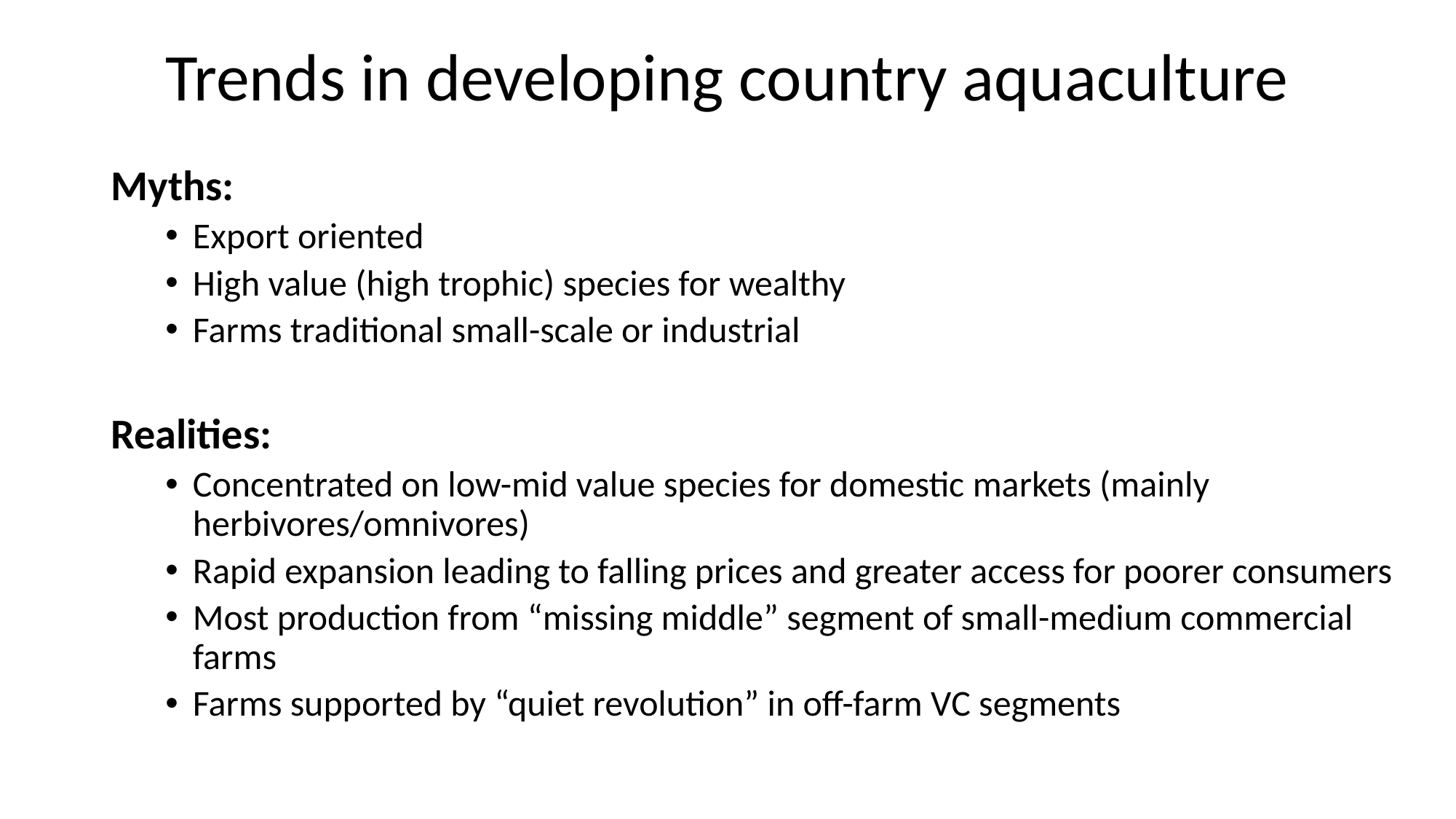

# Trends in developing country aquaculture
Myths:
Export oriented
High value (high trophic) species for wealthy
Farms traditional small-scale or industrial

Realities:
Concentrated on low-mid value species for domestic markets (mainly herbivores/omnivores)
Rapid expansion leading to falling prices and greater access for poorer consumers
Most production from “missing middle” segment of small-medium commercial farms
Farms supported by “quiet revolution” in off-farm VC segments